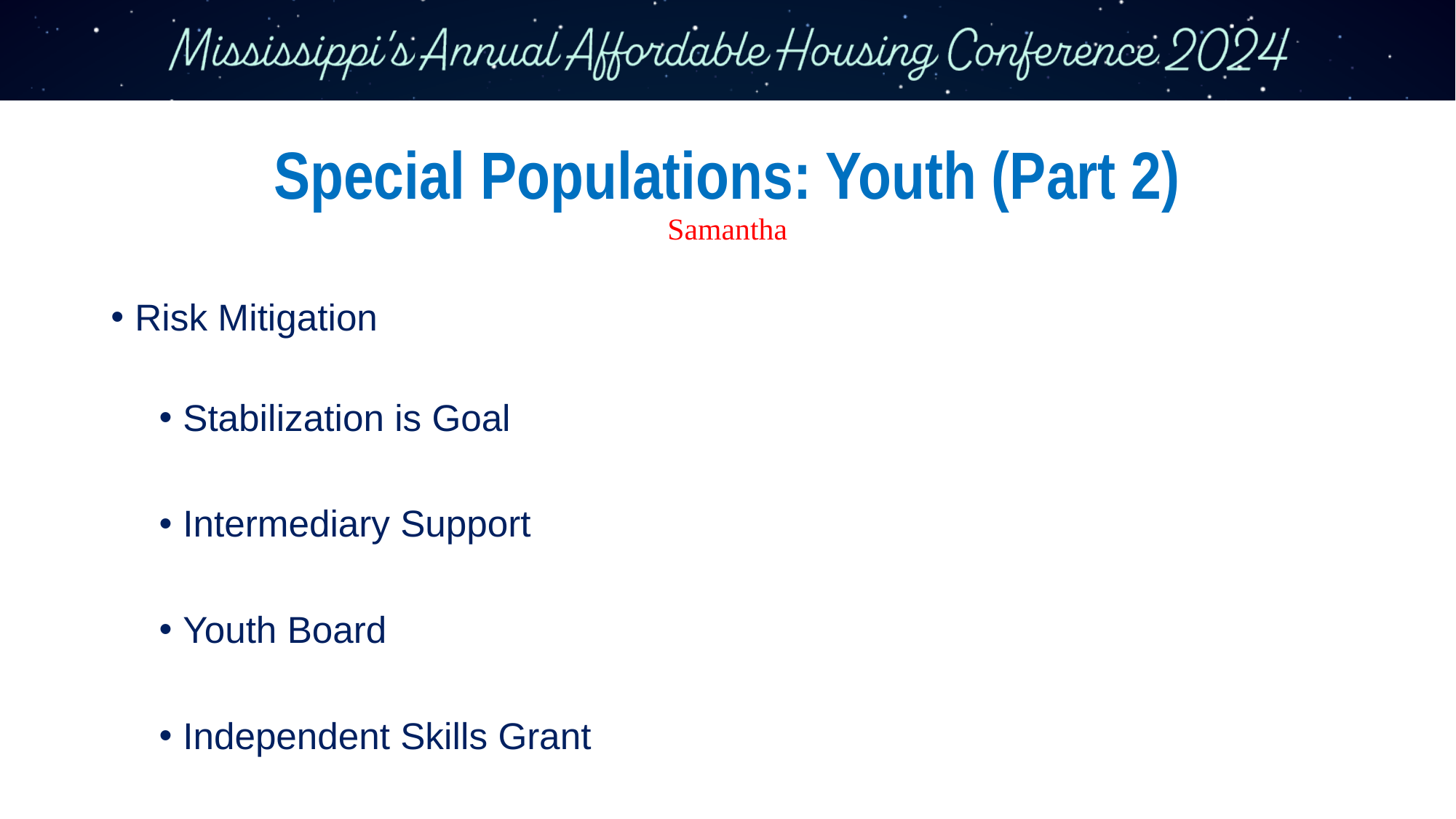

# Special Populations: Youth (Part 2) Samantha
Risk Mitigation

Stabilization is Goal

Intermediary Support

Youth Board

Independent Skills Grant